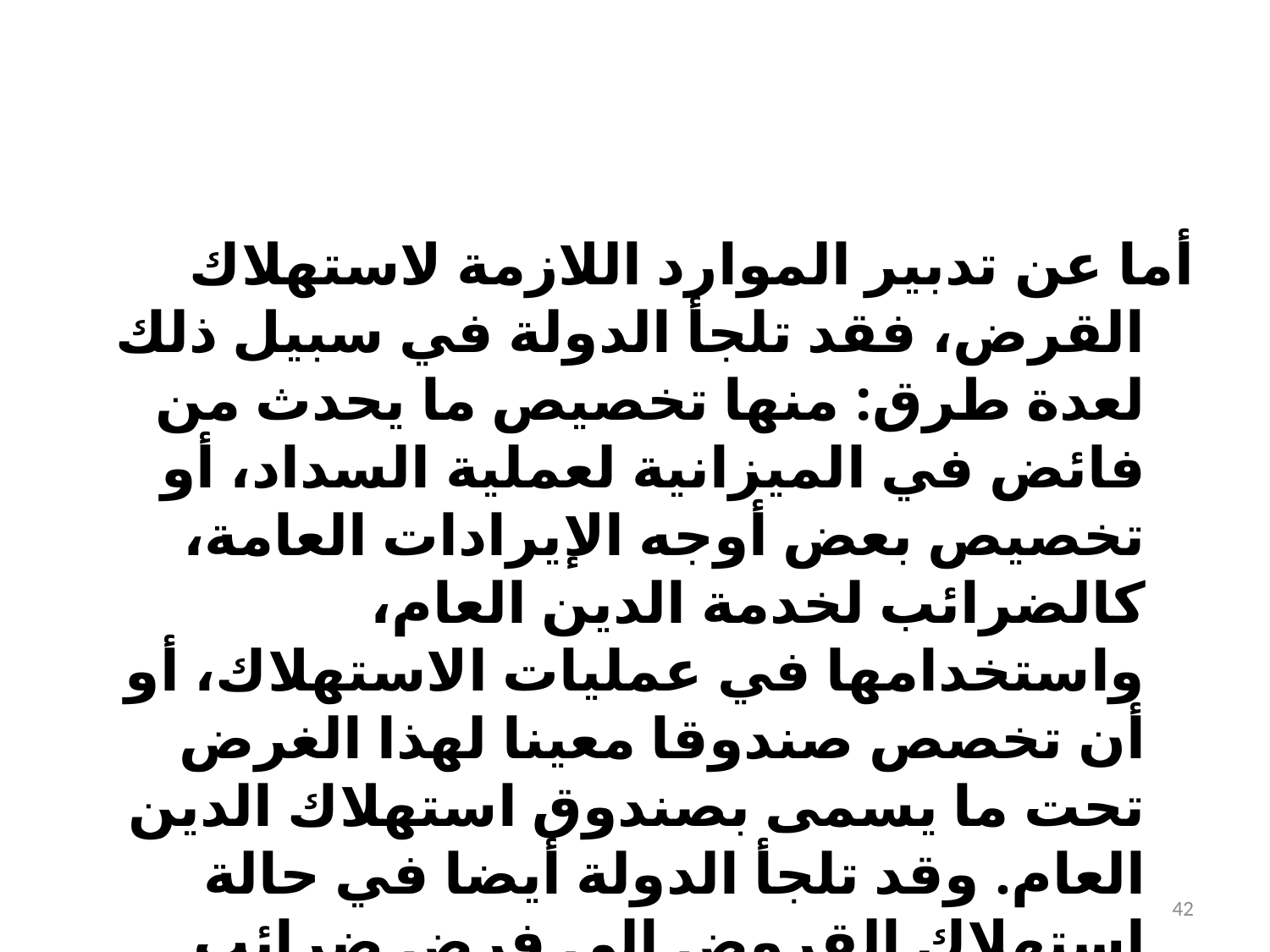

#
أما عن تدبير الموارد اللازمة لاستهلاك القرض، فقد تلجأ الدولة في سبيل ذلك لعدة طرق: منها تخصيص ما يحدث من فائض في الميزانية لعملية السداد، أو تخصيص بعض أوجه الإيرادات العامة، كالضرائب لخدمة الدين العام، واستخدامها في عمليات الاستهلاك، أو أن تخصص صندوقا معينا لهذا الغرض تحت ما يسمى بصندوق استهلاك الدين العام. وقد تلجأ الدولة أيضا في حالة استهلاك القروض إلى فرض ضرائب استثنائية على رأس المال. كما قد تلجأ أخيرا إلى الإصدار النقدي الجديد، ولا شك في خطورة الإجراء الأخير لما يحمله من عواقب التضخم وتدهور قيمة النقود.
42